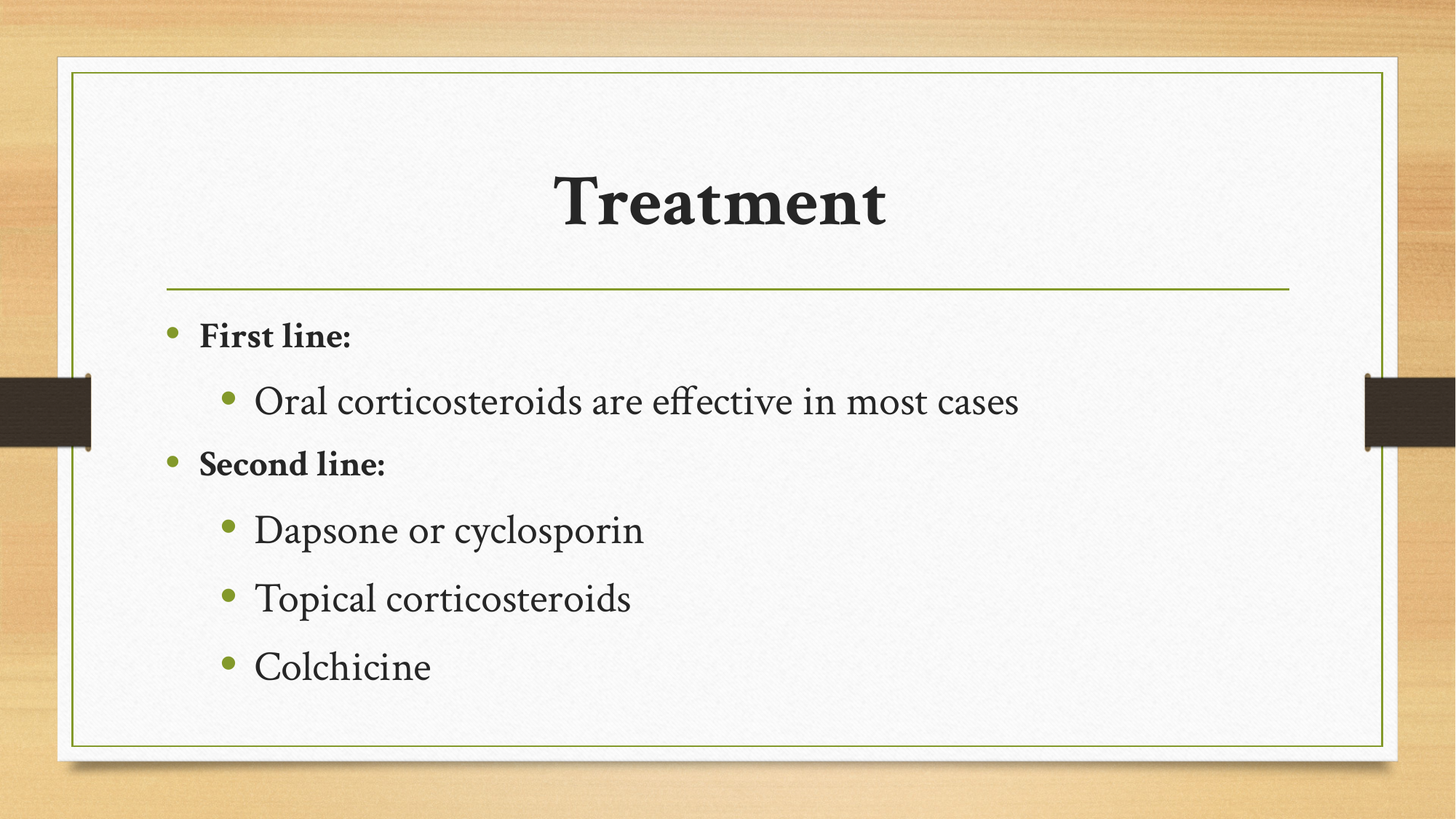

# Treatment
First line:
Oral corticosteroids are effective in most cases
Second line:
Dapsone or cyclosporin
Topical corticosteroids
Colchicine